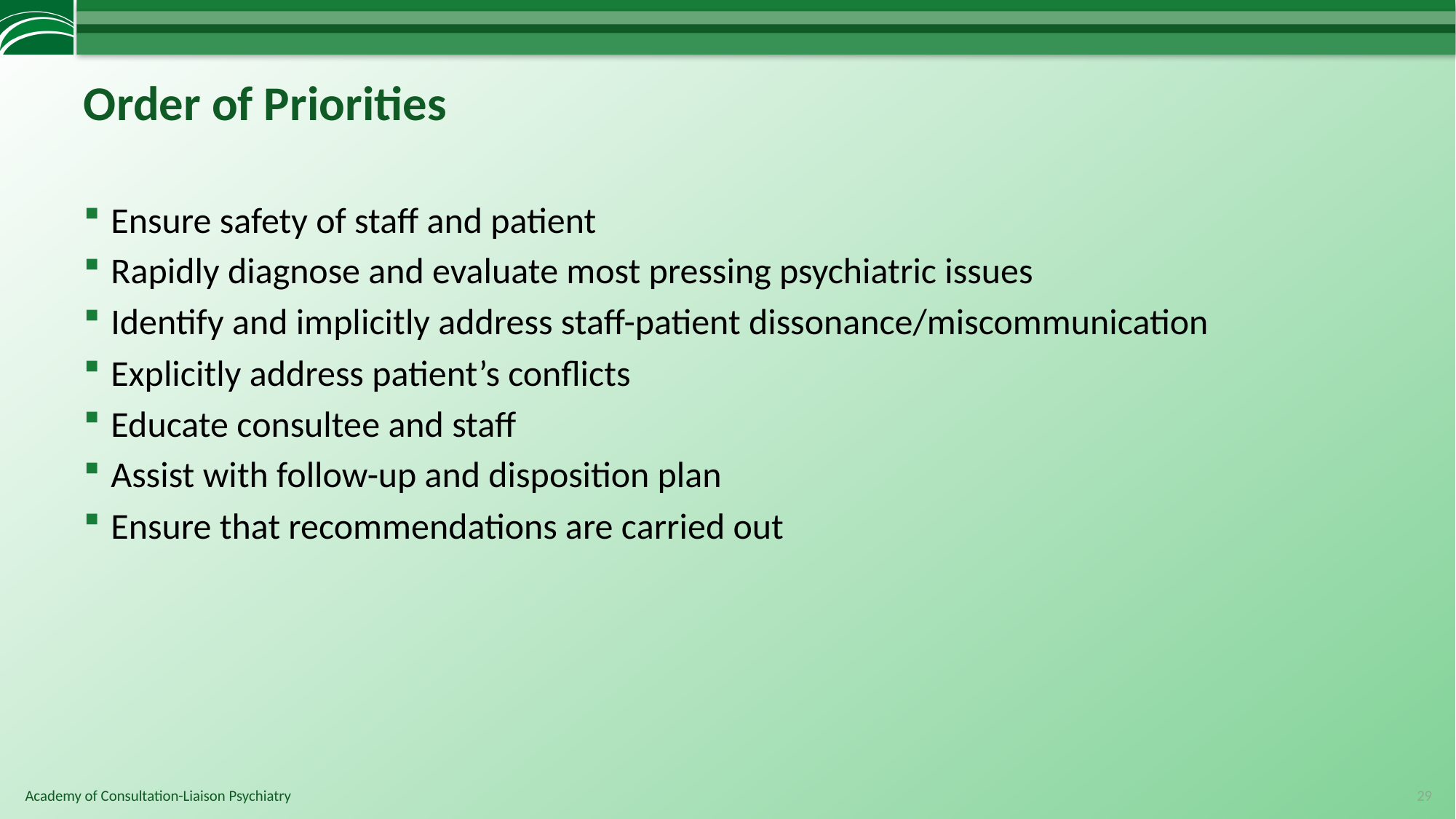

# Order of Priorities
Ensure safety of staff and patient
Rapidly diagnose and evaluate most pressing psychiatric issues
Identify and implicitly address staff-patient dissonance/miscommunication
Explicitly address patient’s conflicts
Educate consultee and staff
Assist with follow-up and disposition plan
Ensure that recommendations are carried out
29